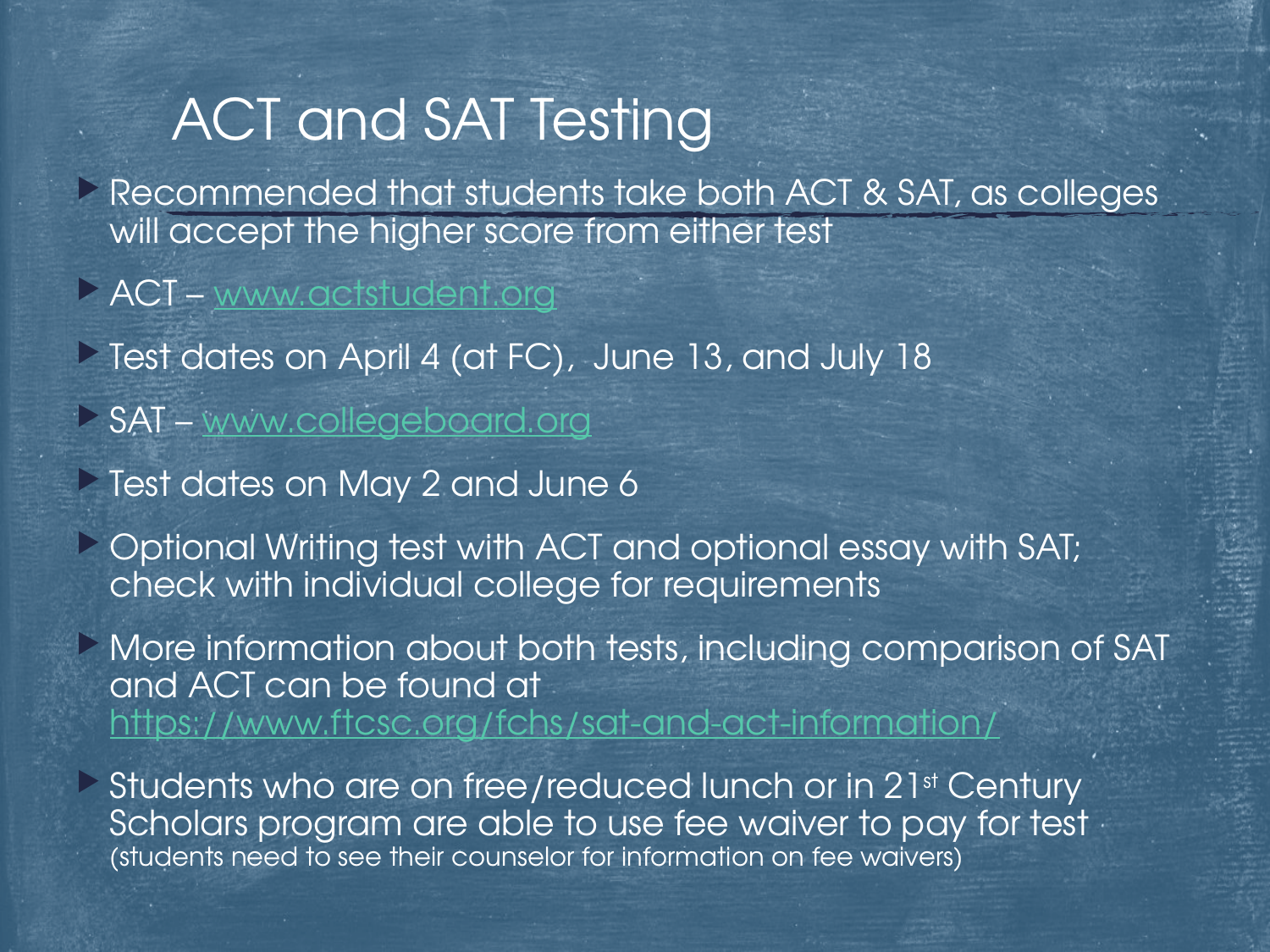

# ACT and SAT Testing
Recommended that students take both ACT & SAT, as colleges will accept the higher score from either test
ACT – www.actstudent.org
Test dates on April 4 (at FC),  June 13, and July 18
SAT – www.collegeboard.org
Test dates on May 2 and June 6
Optional Writing test with ACT and optional essay with SAT; check with individual college for requirements
More information about both tests, including comparison of SAT and ACT can be found at https://www.ftcsc.org/fchs/sat-and-act-information/
Students who are on free/reduced lunch or in 21st Century Scholars program are able to use fee waiver to pay for test (students need to see their counselor for information on fee waivers)